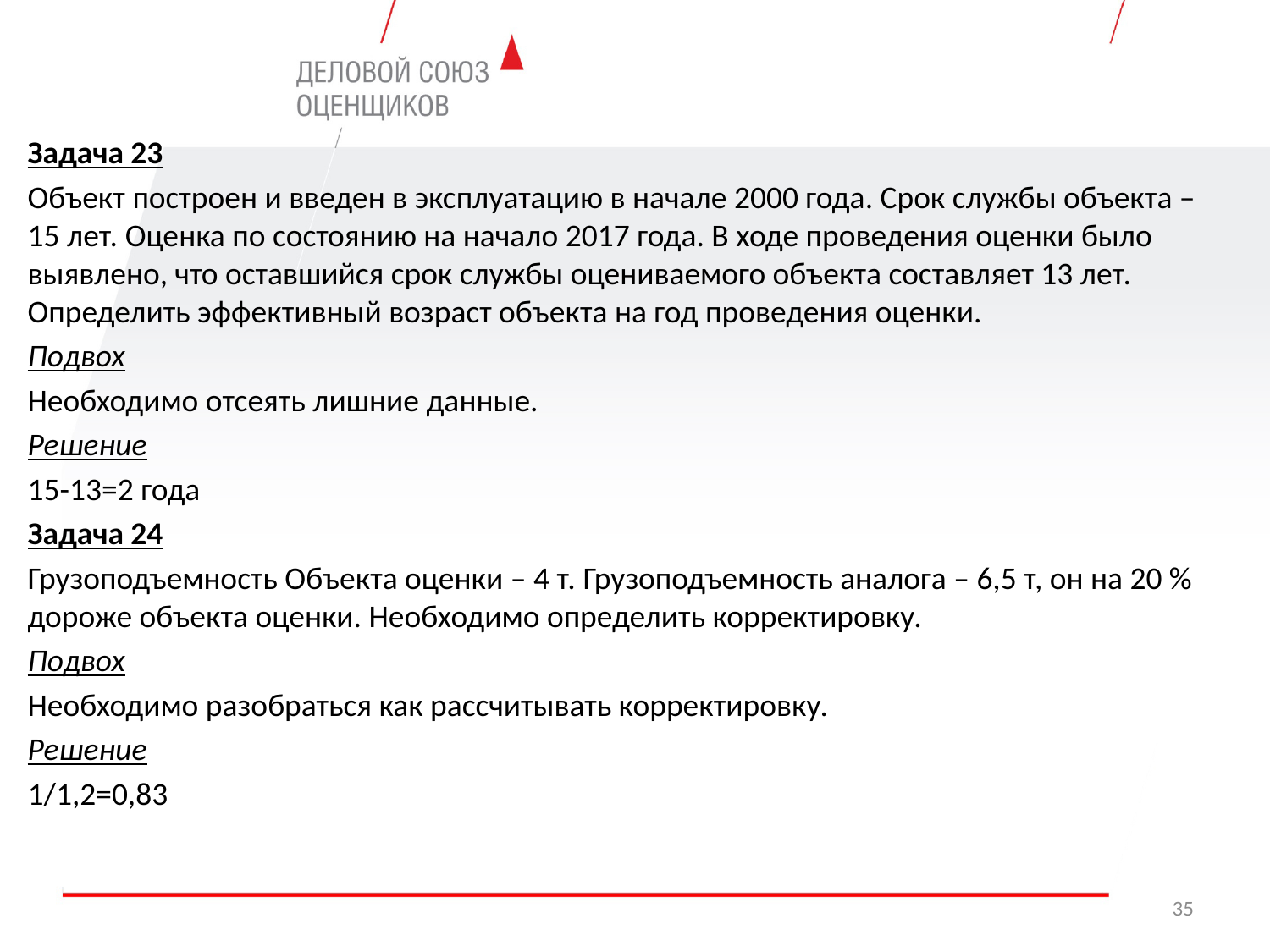

Задача 23
Объект построен и введен в эксплуатацию в начале 2000 года. Срок службы объекта – 15 лет. Оценка по состоянию на начало 2017 года. В ходе проведения оценки было выявлено, что оставшийся срок службы оцениваемого объекта составляет 13 лет. Определить эффективный возраст объекта на год проведения оценки.
Подвох
Необходимо отсеять лишние данные.
Решение
15-13=2 года
Задача 24
Грузоподъемность Объекта оценки – 4 т. Грузоподъемность аналога – 6,5 т, он на 20 % дороже объекта оценки. Необходимо определить корректировку.
Подвох
Необходимо разобраться как рассчитывать корректировку.
Решение
1/1,2=0,83

35